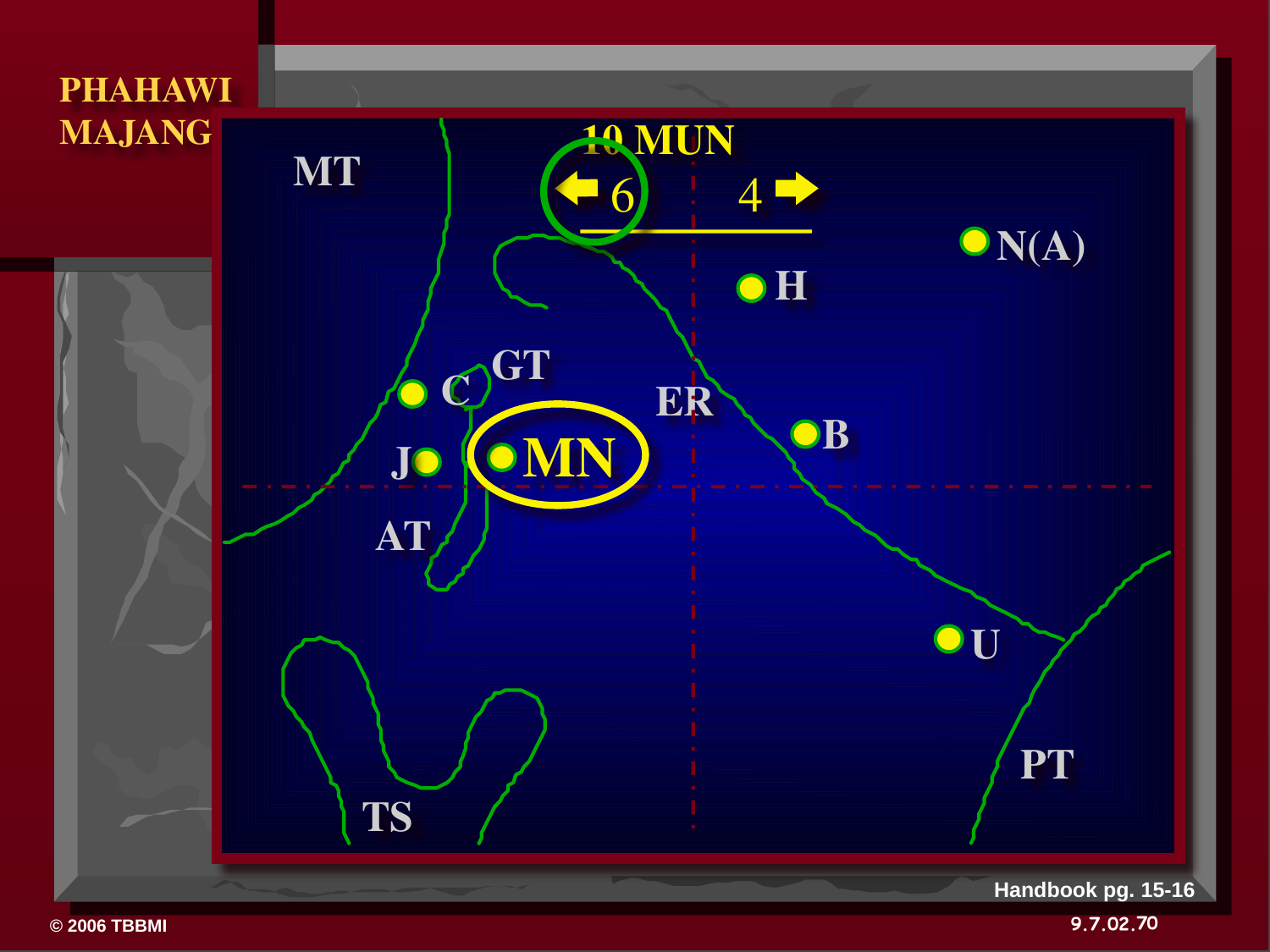

10 MUN

MT

6
4

N(A)

H

GT
C

ER

B

MN

J

AT

U

PT
TS

Handbook pg. 15-16
70